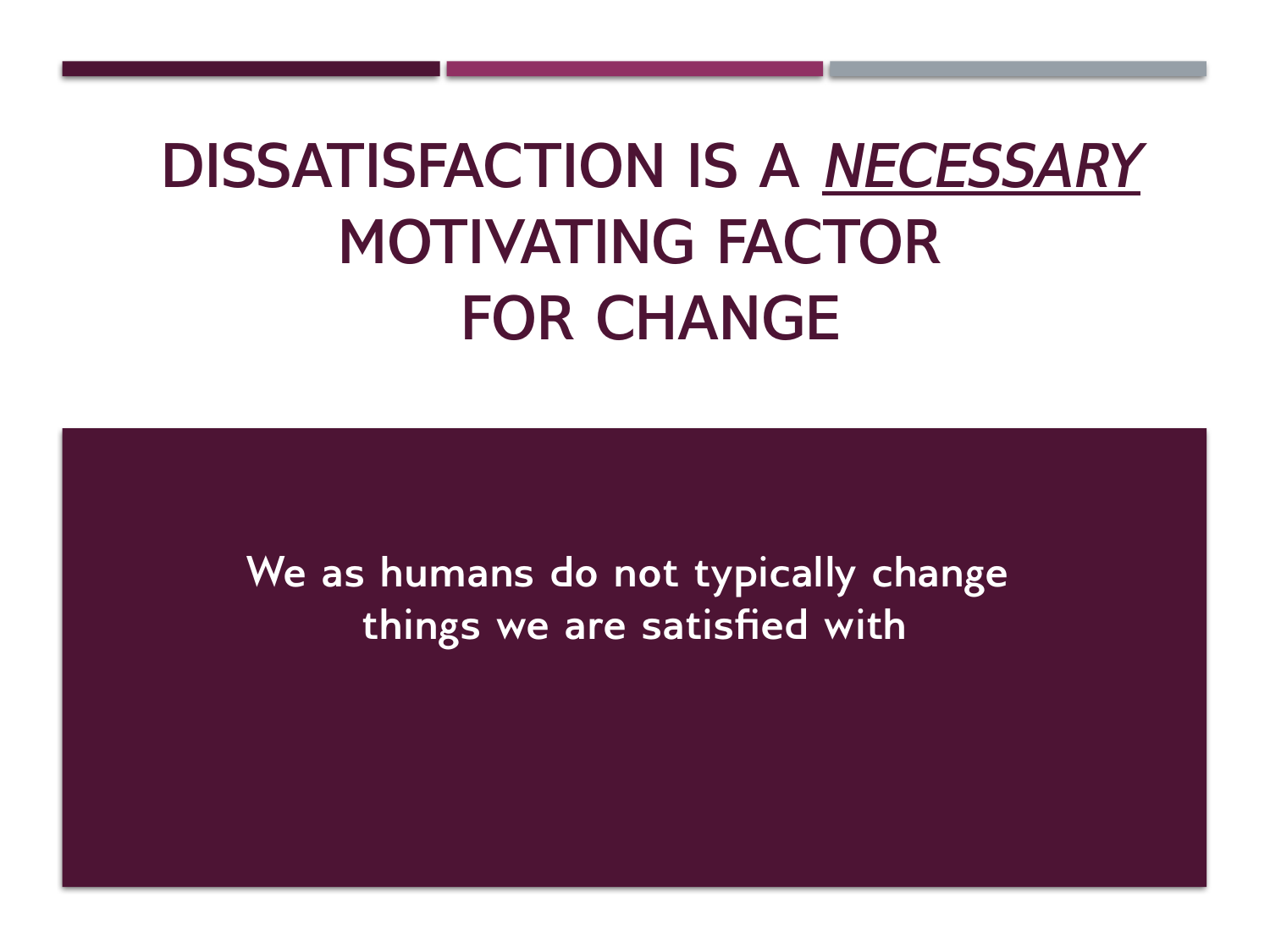

# Dissatisfaction is a Necessary Motivating Factor for Change
We as humans do not typically change
things we are satisfied with